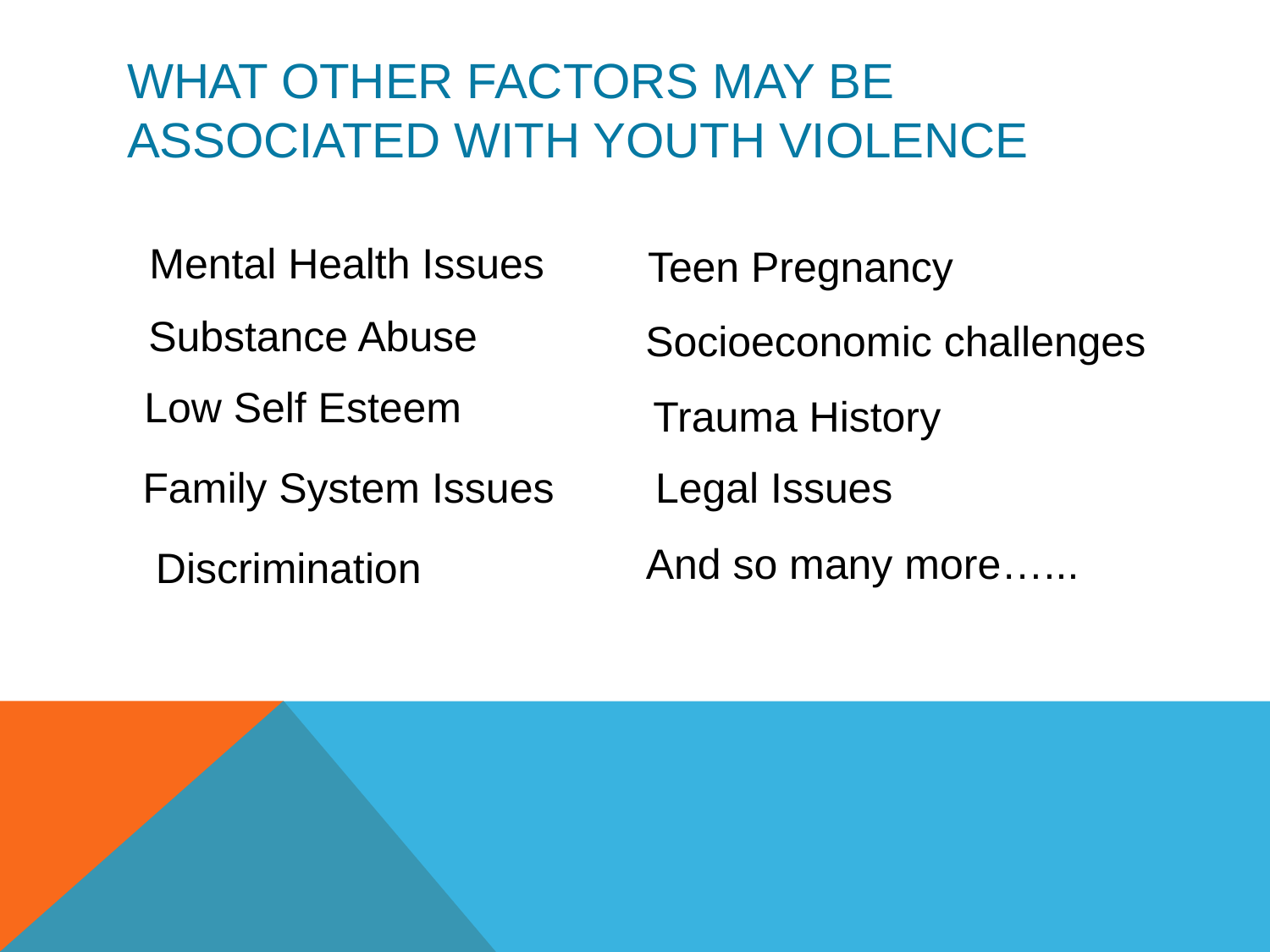

# What other factors may be associated with youth violence
Mental Health Issues
Teen Pregnancy
Substance Abuse
Socioeconomic challenges
Low Self Esteem
Trauma History
Legal Issues
Family System Issues
And so many more…...
Discrimination